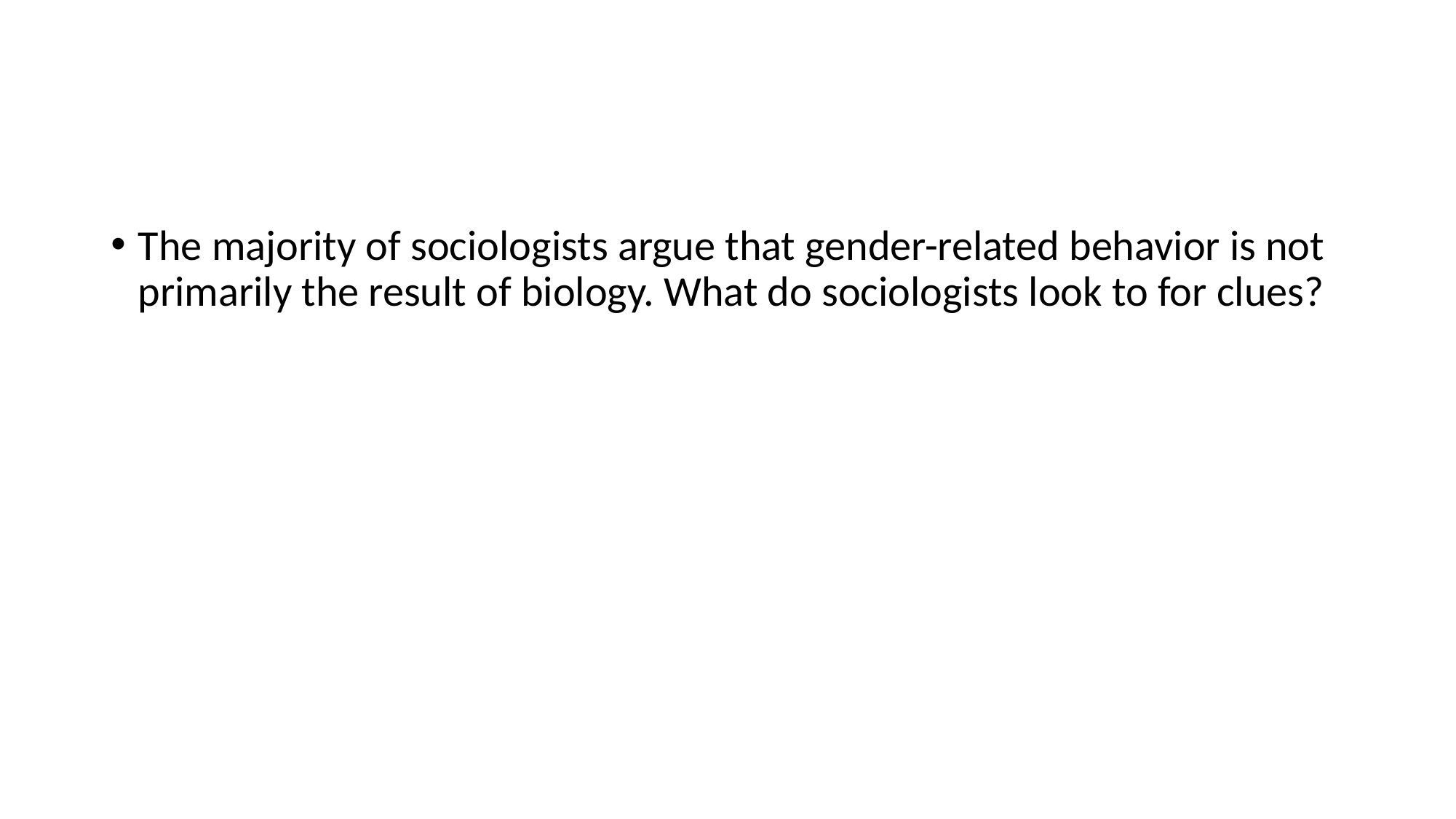

#
The majority of sociologists argue that gender-related behavior is not primarily the result of biology. What do sociologists look to for clues?